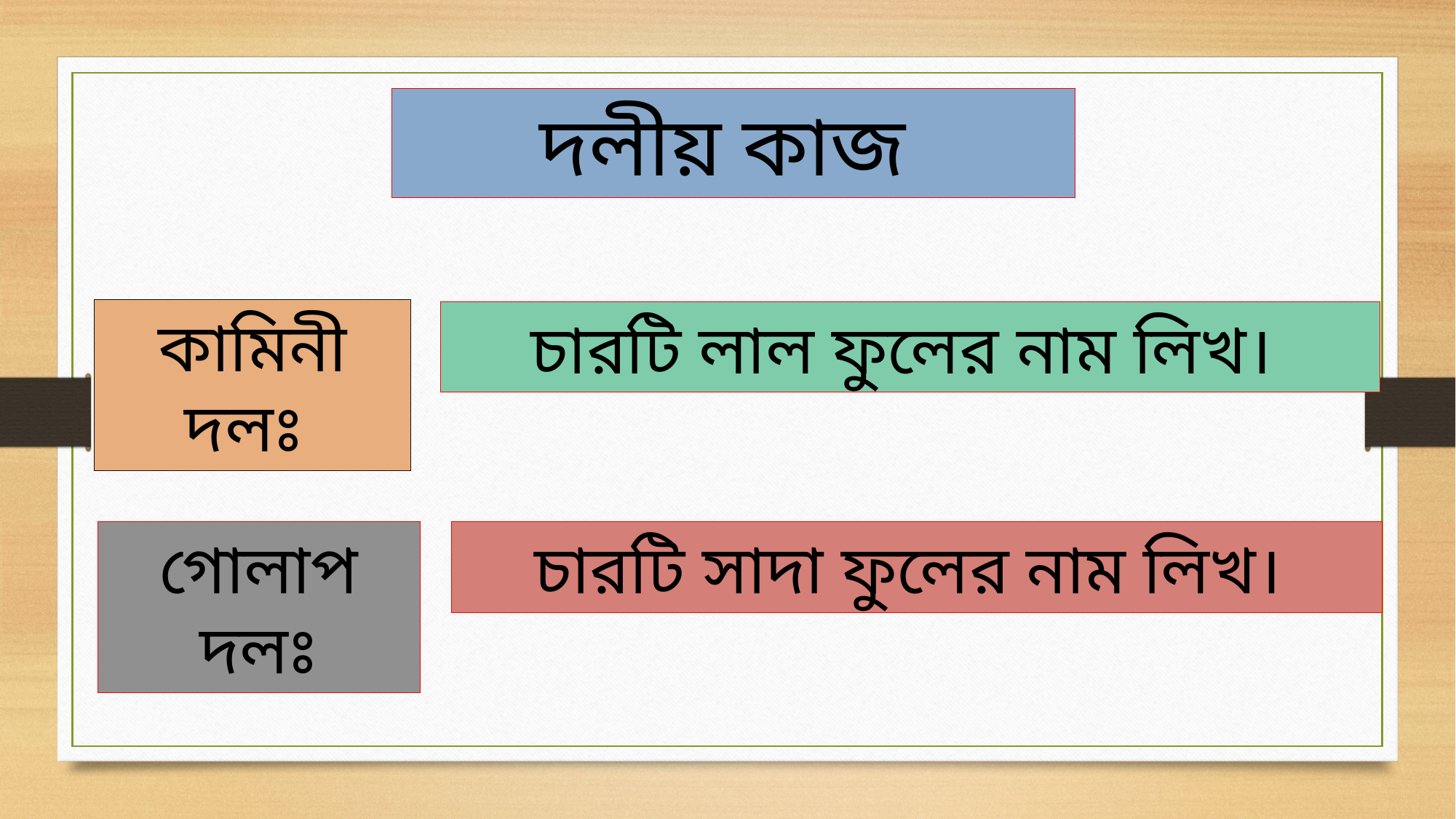

দলীয় কাজ
কামিনী দলঃ
চারটি লাল ফুলের নাম লিখ।
চারটি সাদা ফুলের নাম লিখ।
গোলাপ দলঃ